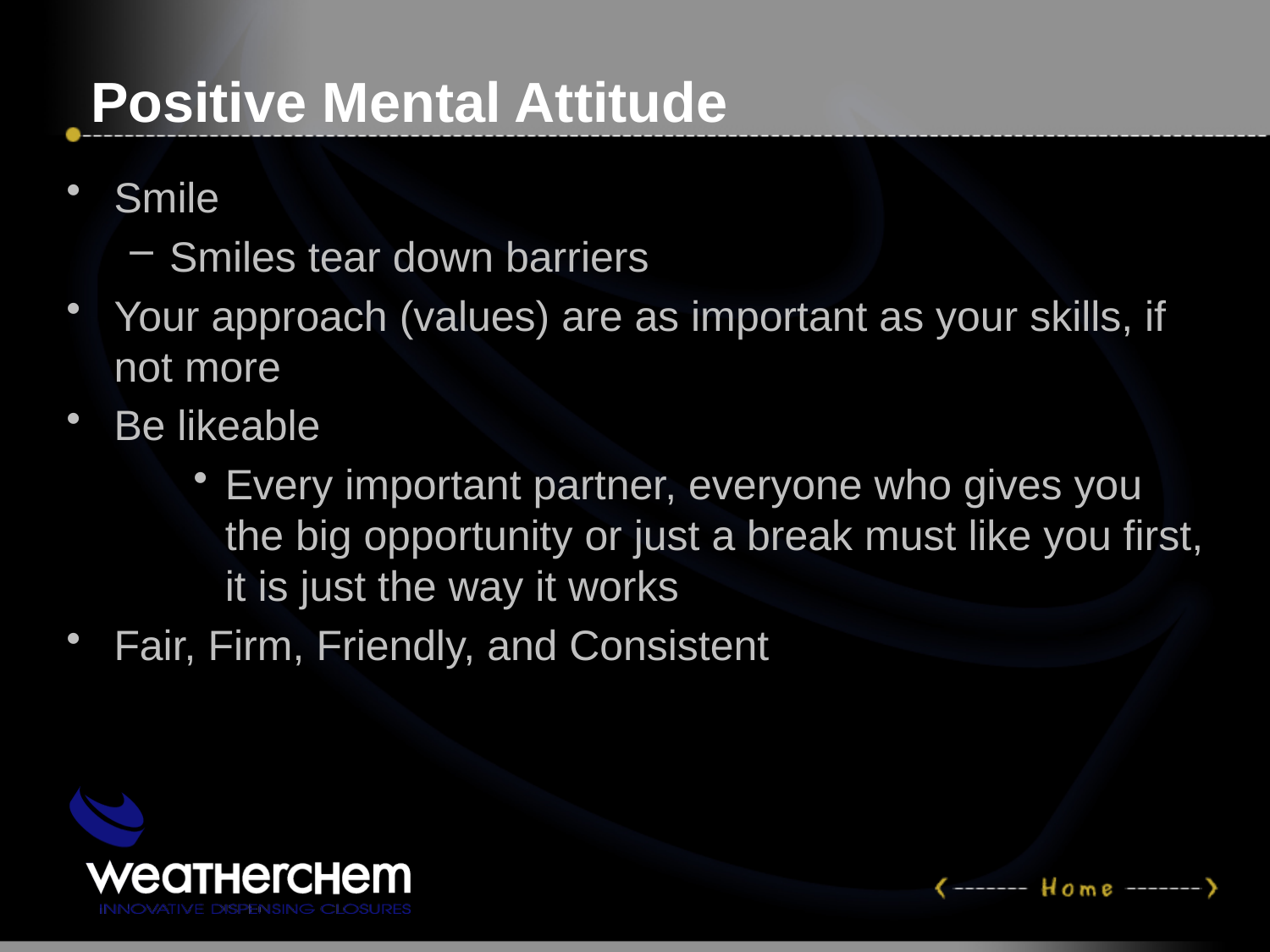

# Positive Mental Attitude
Smile
Smiles tear down barriers
Your approach (values) are as important as your skills, if not more
Be likeable
Every important partner, everyone who gives you the big opportunity or just a break must like you first, it is just the way it works
Fair, Firm, Friendly, and Consistent